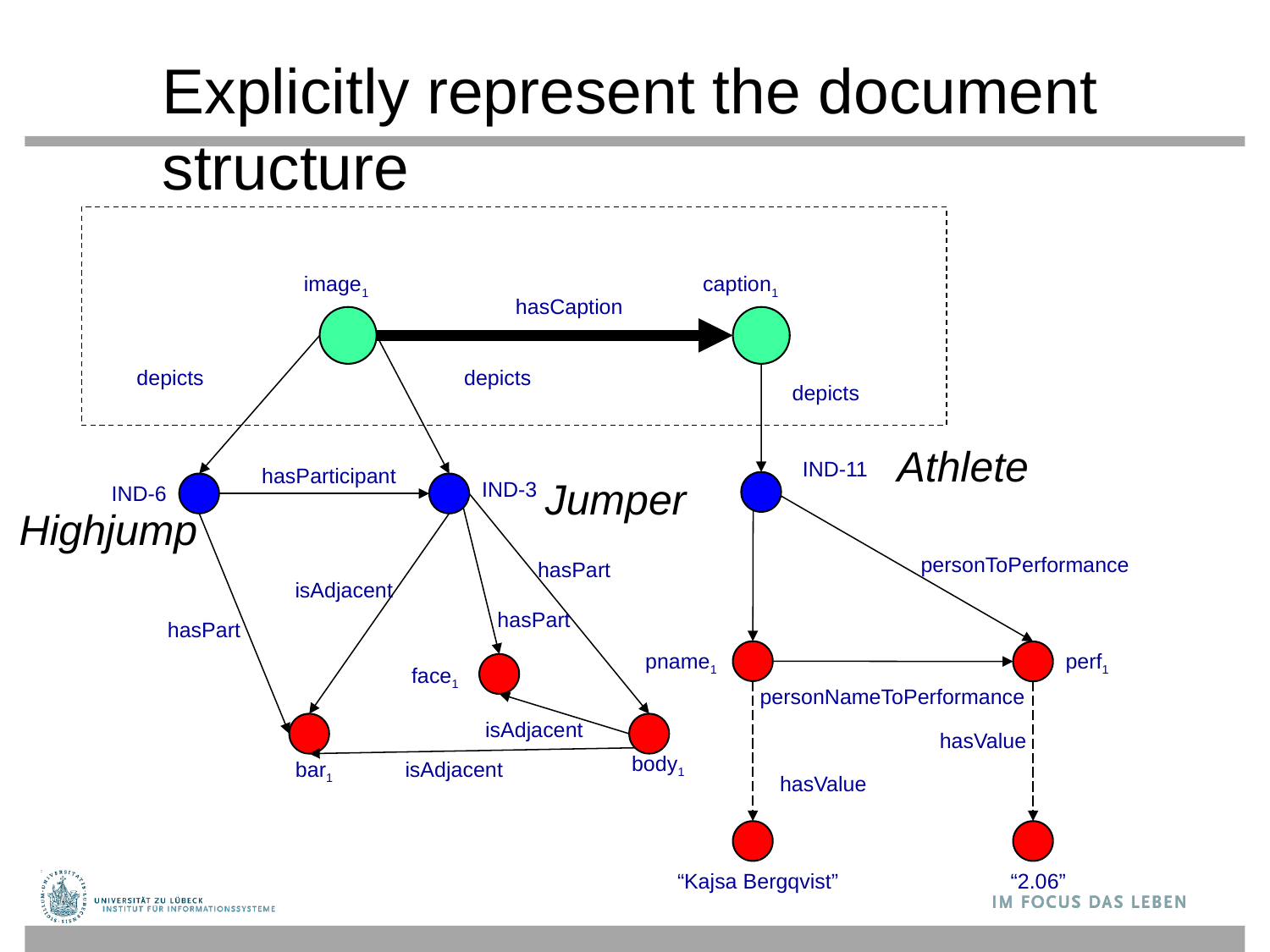

# Explicitly represent the document structure

image1
caption1
hasCaption

depicts
depicts
depicts
Athlete
IND-11
hasParticipant
Jumper
IND-3

IND-6
Highjump
personToPerformance
hasPart
isAdjacent
hasPart
hasPart
pname1

perf1

face1
personNameToPerformance
isAdjacent

hasValue
body1
bar1
isAdjacent
hasValue

“Kajsa Bergqvist”
“2.06”